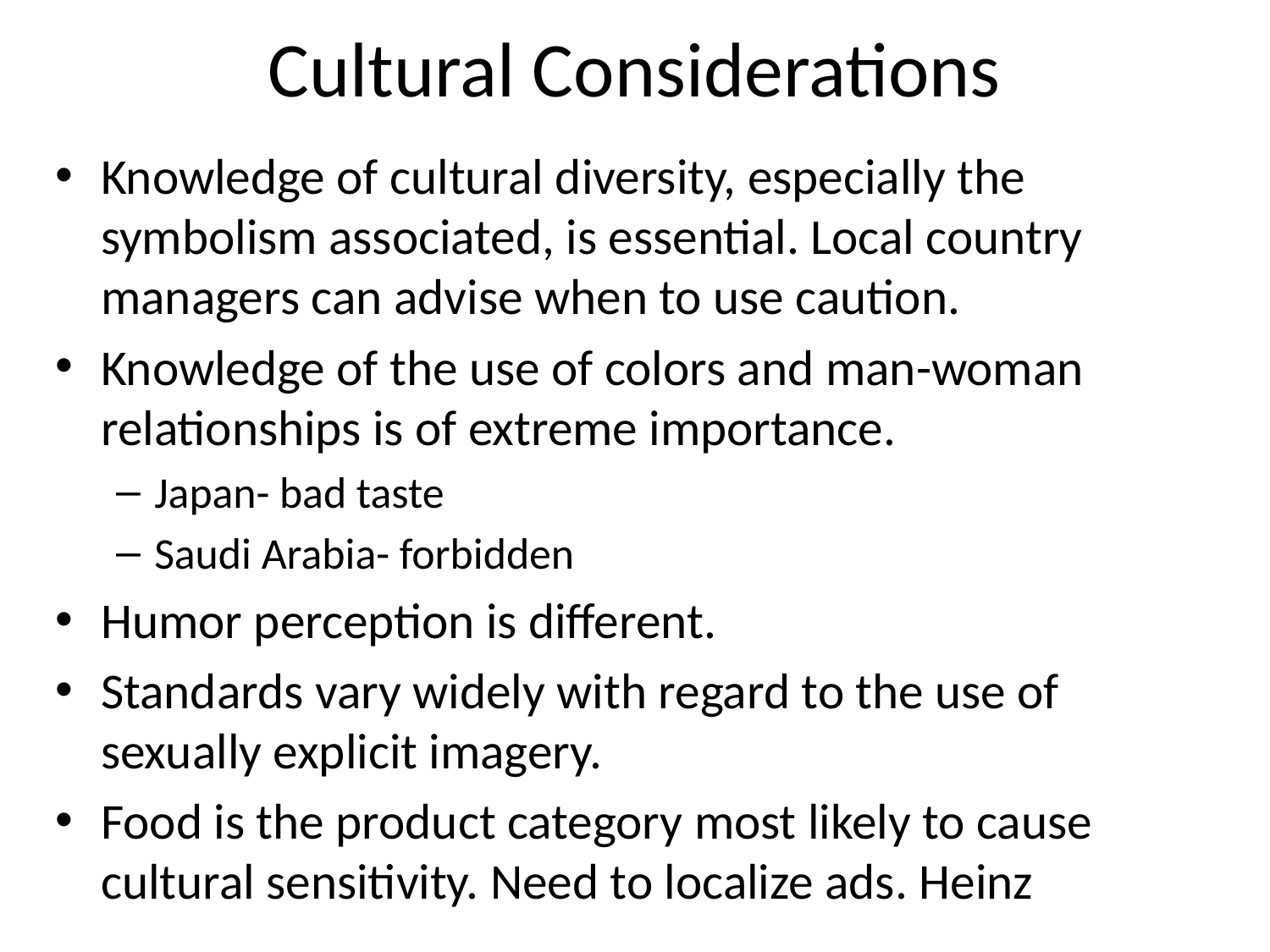

# Cultural Considerations
Knowledge of cultural diversity, especially the symbolism associated, is essential. Local country managers can advise when to use caution.
Knowledge of the use of colors and man-woman relationships is of extreme importance.
Japan- bad taste
Saudi Arabia- forbidden
Humor perception is different.
Standards vary widely with regard to the use of sexually explicit imagery.
Food is the product category most likely to cause cultural sensitivity. Need to localize ads. Heinz